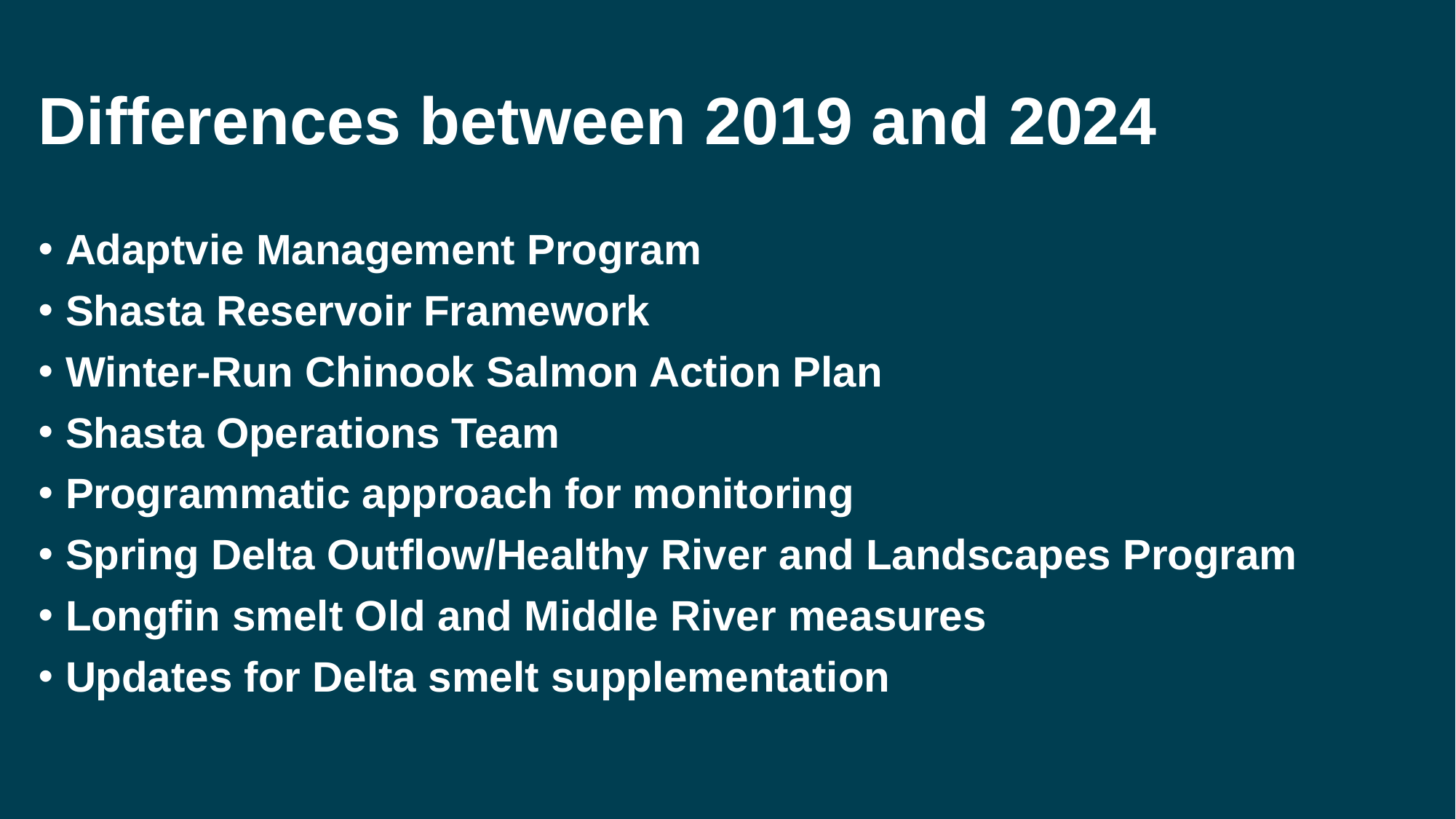

# Differences between 2019 and 2024
Adaptvie Management Program
Shasta Reservoir Framework
Winter-Run Chinook Salmon Action Plan
Shasta Operations Team
Programmatic approach for monitoring
Spring Delta Outflow/Healthy River and Landscapes Program
Longfin smelt Old and Middle River measures
Updates for Delta smelt supplementation